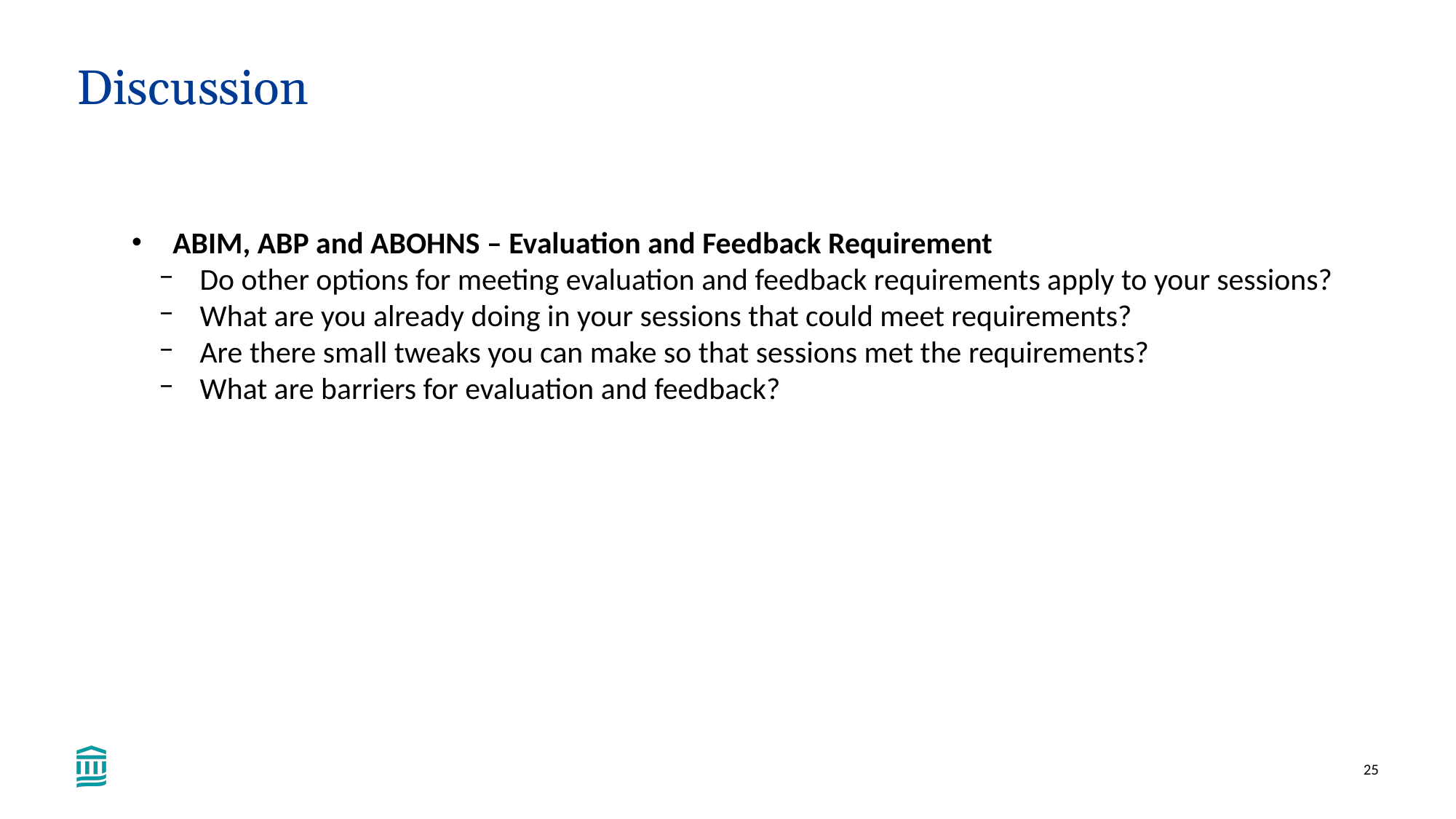

# Discussion

ABIM, ABP and ABOHNS – Evaluation and Feedback Requirement
Do other options for meeting evaluation and feedback requirements apply to your sessions?
What are you already doing in your sessions that could meet requirements?
Are there small tweaks you can make so that sessions met the requirements?
What are barriers for evaluation and feedback?